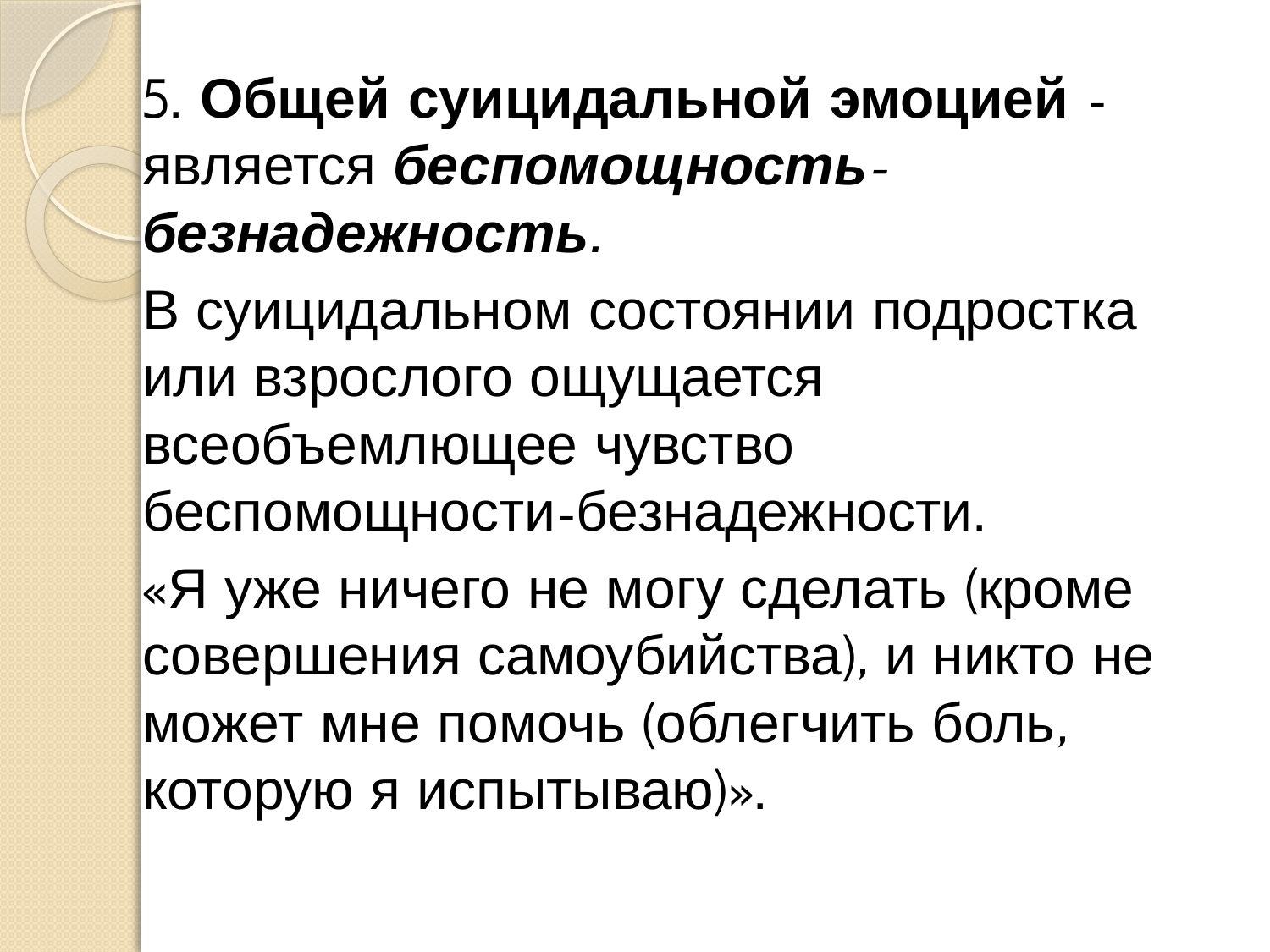

5. Общей суицидальной эмоцией -является беспомощность-безнадежность.
В суицидальном состоянии подростка или взрослого ощущается всеобъемлющее чувство беспомощности-безнадежности.
«Я уже ничего не могу сделать (кроме совершения самоубийства), и никто не может мне помочь (облегчить боль, которую я испытываю)».